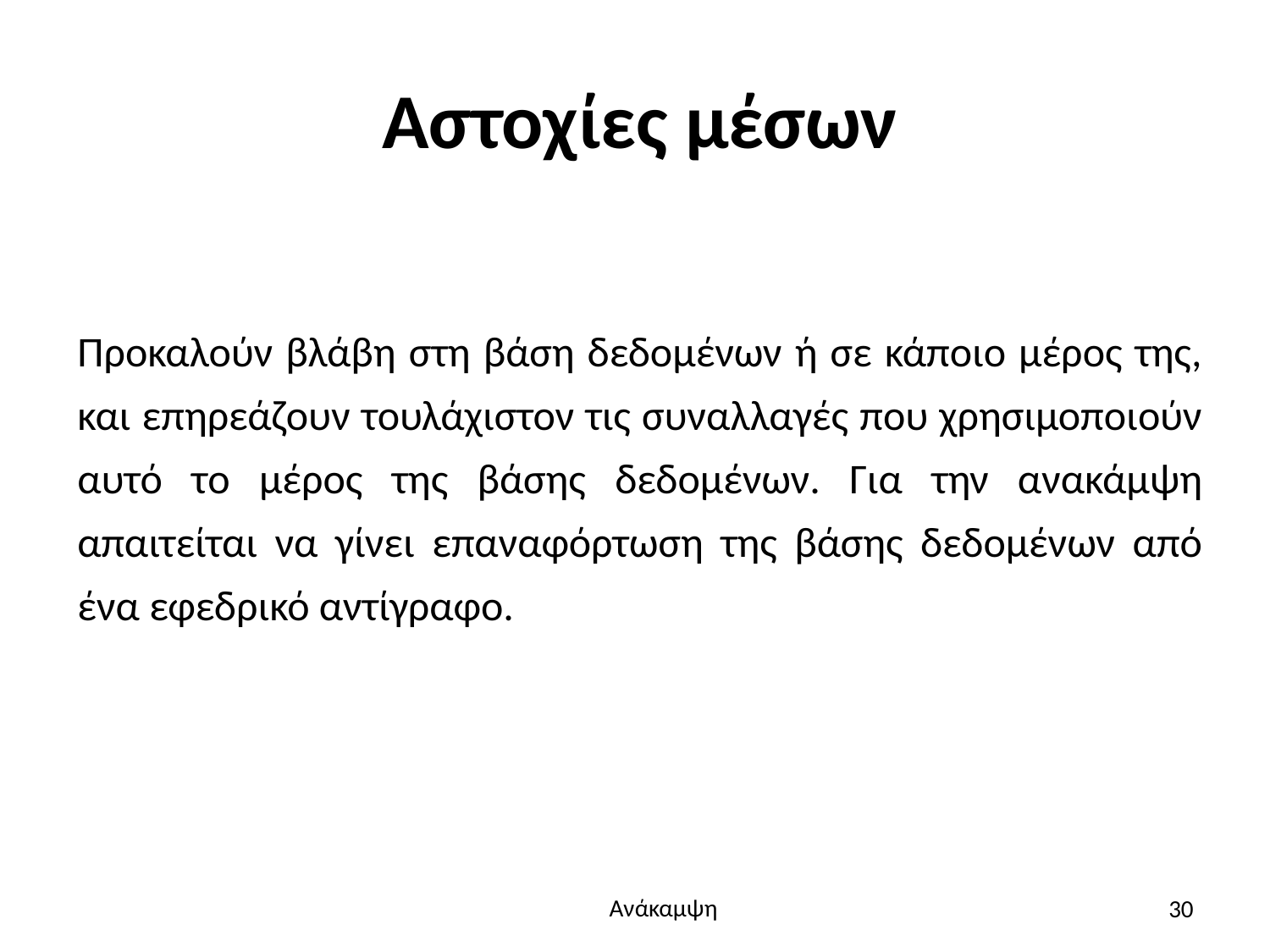

# Αστοχίες μέσων
Προκαλούν βλάβη στη βάση δεδομένων ή σε κάποιο μέρος της, και επηρεάζουν τουλάχιστον τις συναλλαγές που χρησιμοποιούν αυτό το μέρος της βάσης δεδομένων. Για την ανακάμψη απαιτείται να γίνει επαναφόρτωση της βάσης δεδομένων από ένα εφεδρικό αντίγραφο.
30
Ανάκαμψη